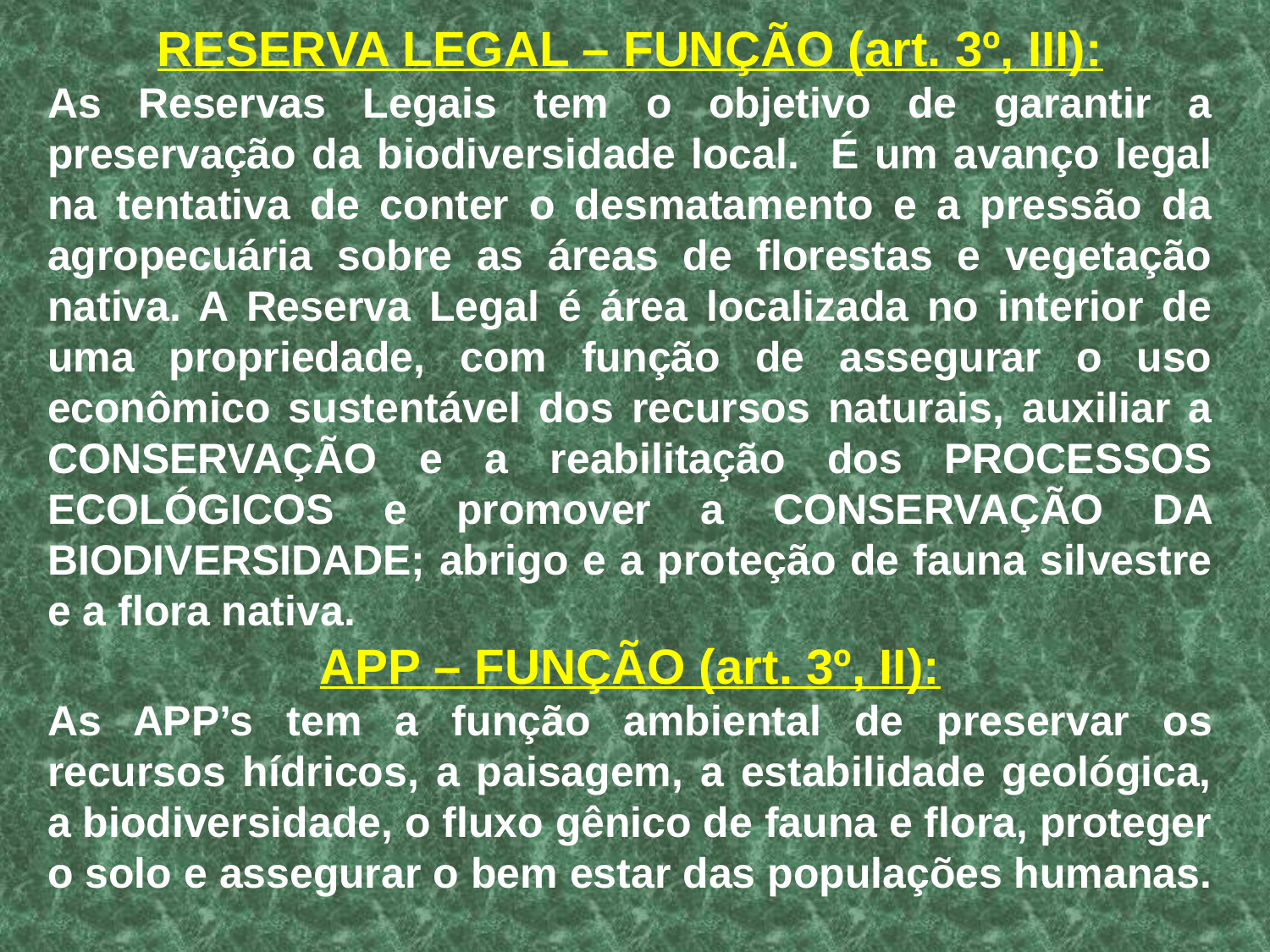

RESERVA LEGAL – FUNÇÃO (art. 3º, III):
As Reservas Legais tem o objetivo de garantir a preservação da biodiversidade local.  É um avanço legal na tentativa de conter o desmatamento e a pressão da agropecuária sobre as áreas de florestas e vegetação nativa. A Reserva Legal é área localizada no interior de uma propriedade, com função de assegurar o uso econômico sustentável dos recursos naturais, auxiliar a CONSERVAÇÃO e a reabilitação dos PROCESSOS ECOLÓGICOS e promover a CONSERVAÇÃO DA BIODIVERSIDADE; abrigo e a proteção de fauna silvestre e a flora nativa.
APP – FUNÇÃO (art. 3º, II):
As APP’s tem a função ambiental de preservar os recursos hídricos, a paisagem, a estabilidade geológica, a biodiversidade, o fluxo gênico de fauna e flora, proteger o solo e assegurar o bem estar das populações humanas.